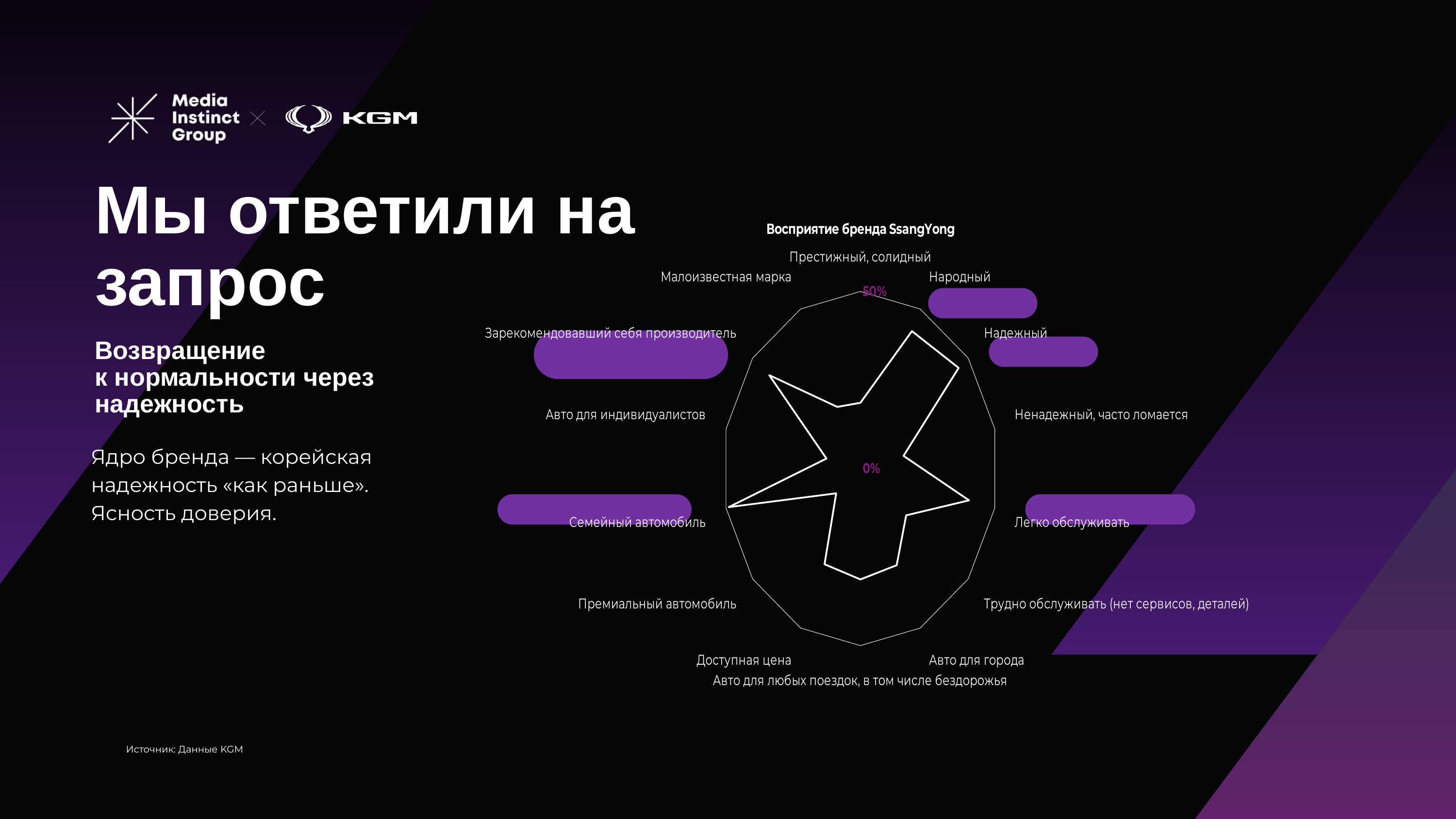

[unsupported chart]

Мы ответили на запрос

Возвращение
к нормальности через надежность

Ядро бренда — корейская надежность «как раньше». Ясность доверия.

Источник: Данные KGM